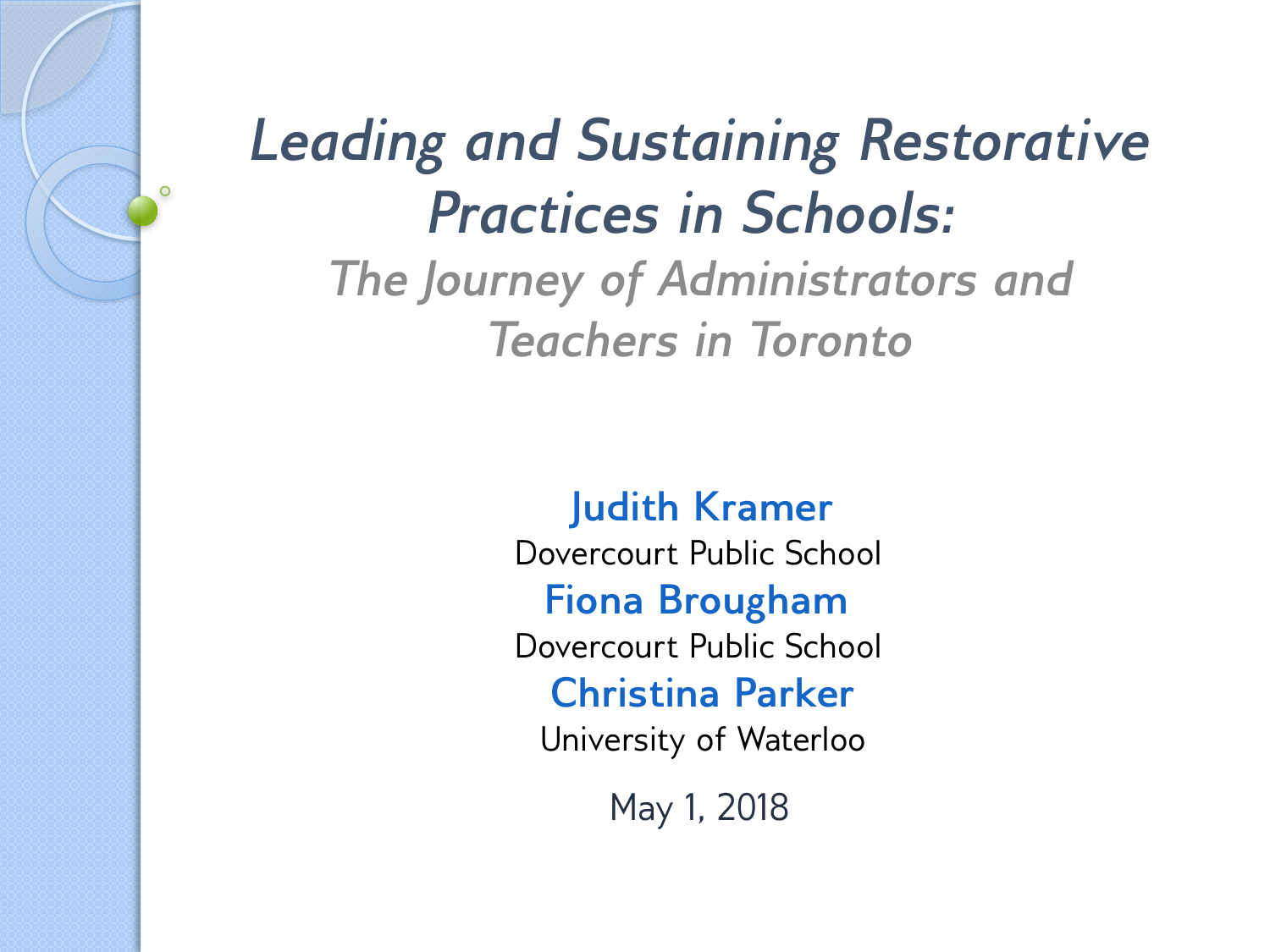

# Leading and Sustaining Restorative Practices in Schools: The Journey of Administrators and Teachers in Toronto

Judith Kramer
Dovercourt Public School
Fiona Brougham
Dovercourt Public School
Christina Parker
University of Waterloo

May 1, 2018